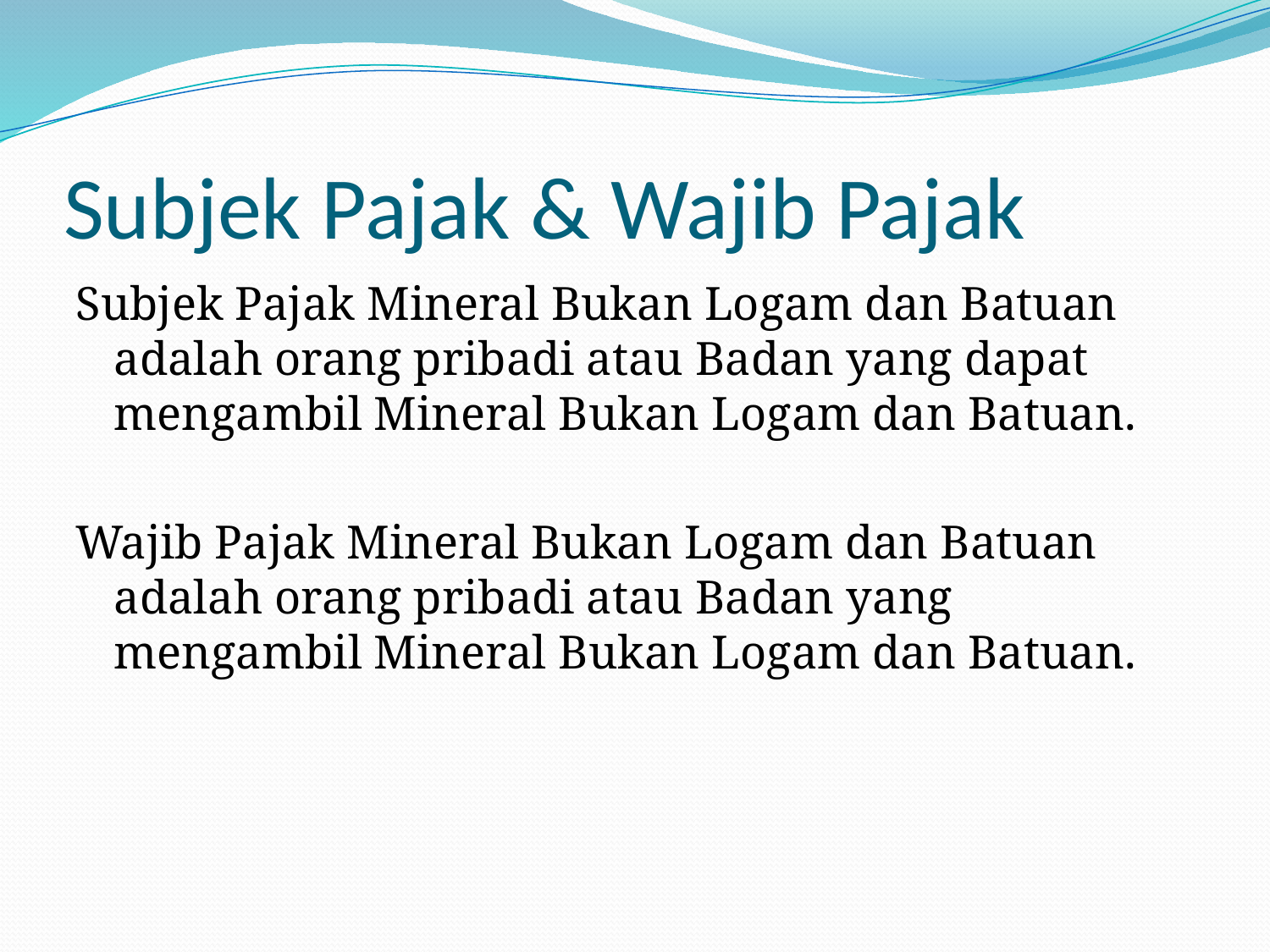

# Subjek Pajak & Wajib Pajak
Subjek Pajak Mineral Bukan Logam dan Batuan adalah orang pribadi atau Badan yang dapat mengambil Mineral Bukan Logam dan Batuan.

Wajib Pajak Mineral Bukan Logam dan Batuan adalah orang pribadi atau Badan yang mengambil Mineral Bukan Logam dan Batuan.